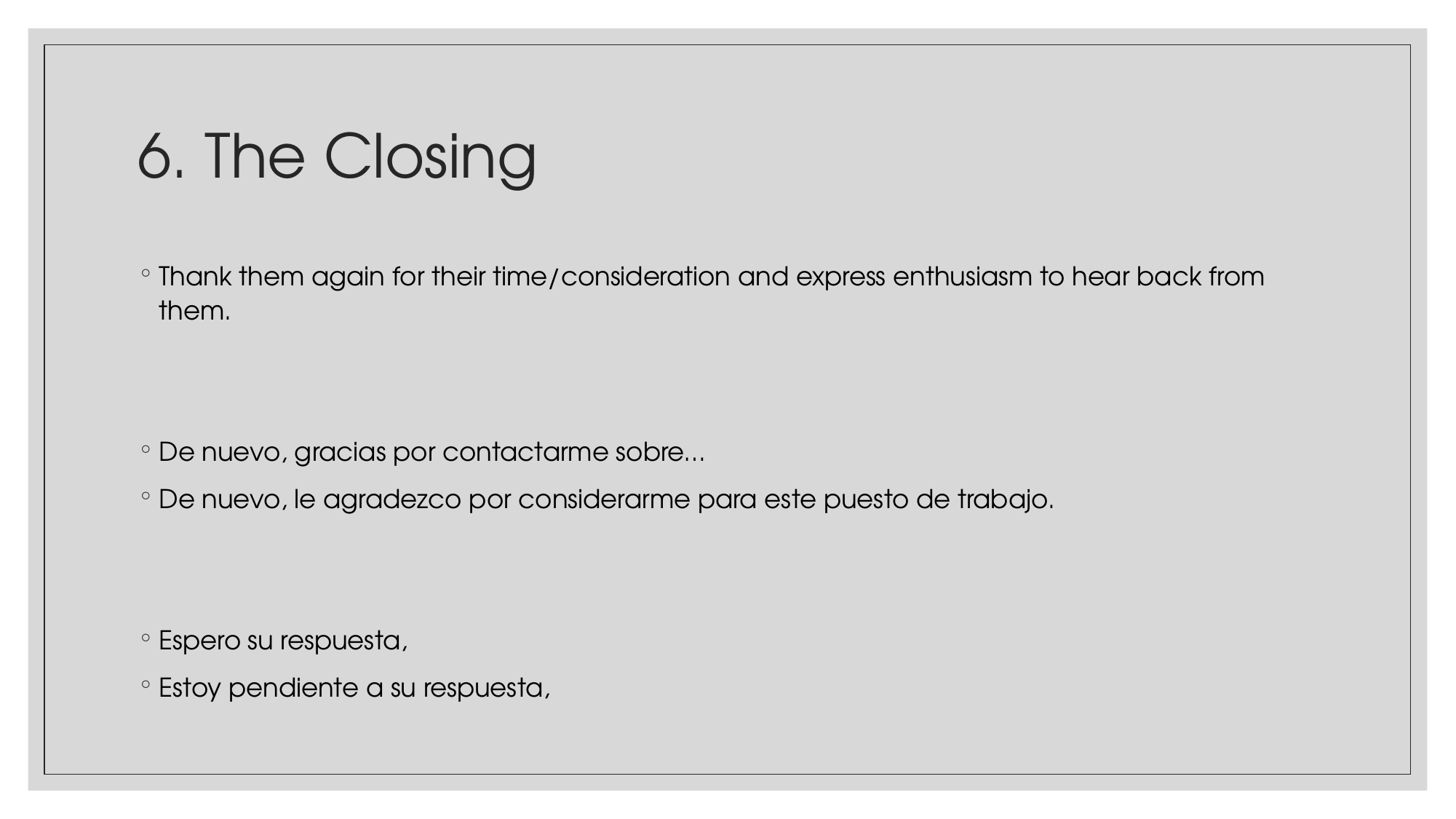

# 6. The Closing
Thank them again for their time/consideration and express enthusiasm to hear back from them.

De nuevo, gracias por contactarme sobre…
De nuevo, le agradezco por considerarme para este puesto de trabajo.

Espero su respuesta,
Estoy pendiente a su respuesta,